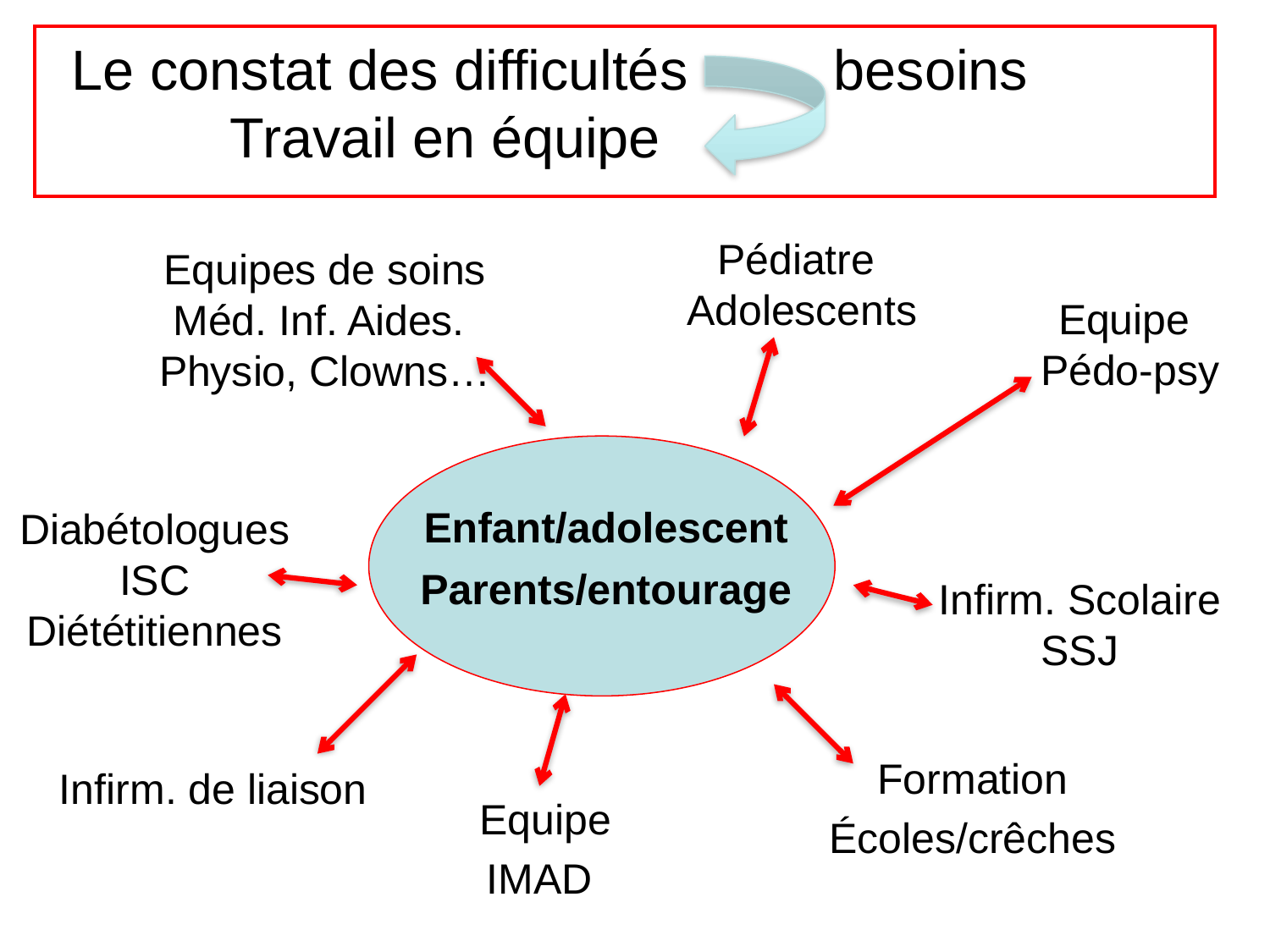

Le constat des difficultés		besoins
	  Travail en équipe

Pédiatre
 Adolescents
Equipes de soins
Méd. Inf. Aides.
Physio, Clowns…
Equipe
 Pédo-psy

Enfant/adolescent
Parents/entourage
Diabétologues
ISC
Diététitiennes
Infirm. Scolaire
SSJ
Formation
Écoles/crêches
Infirm. de liaison
 Equipe
IMAD